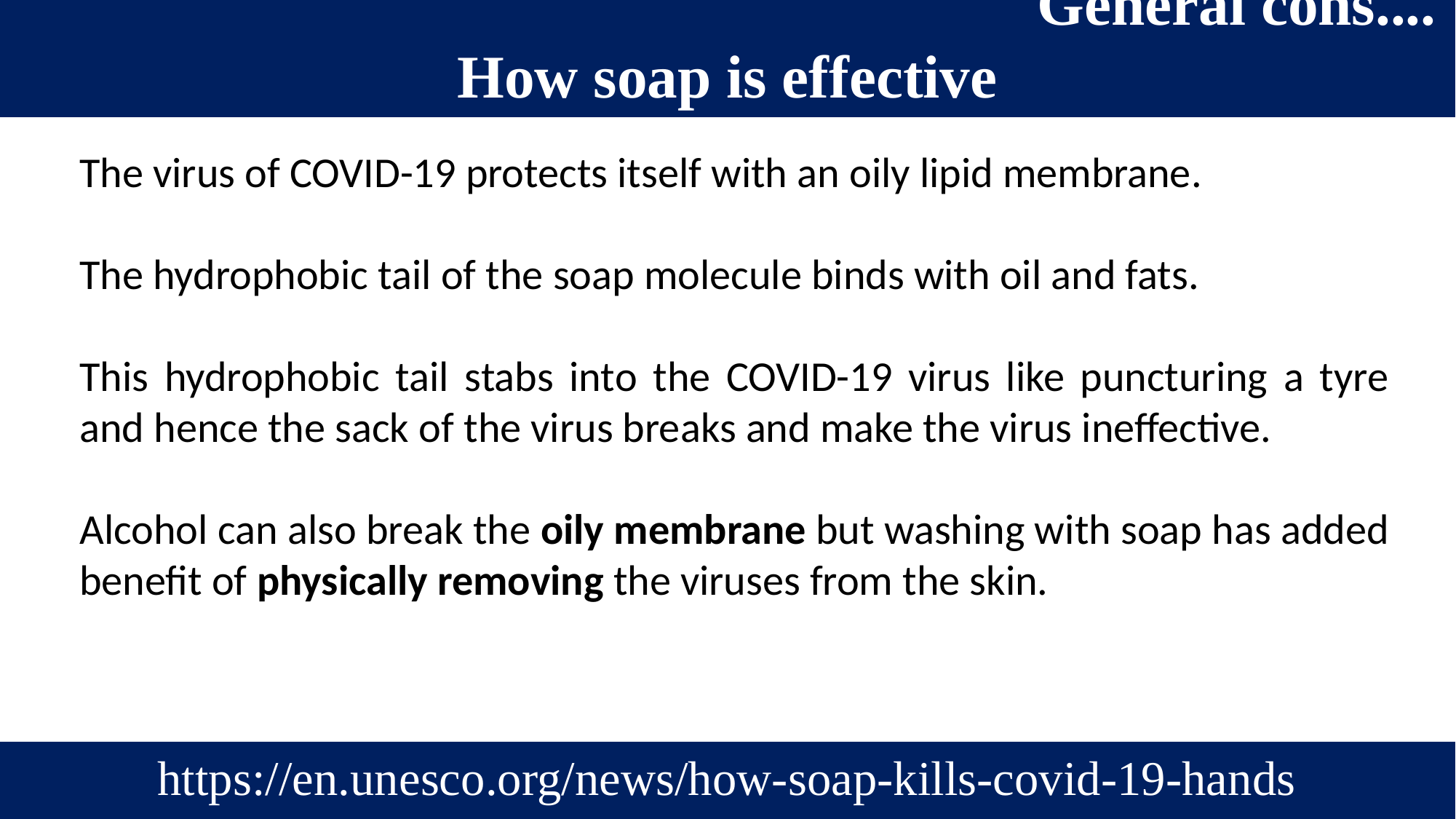

General cons....
How soap is effective
The virus of COVID-19 protects itself with an oily lipid membrane.

The hydrophobic tail of the soap molecule binds with oil and fats.

This hydrophobic tail stabs into the COVID-19 virus like puncturing a tyre and hence the sack of the virus breaks and make the virus ineffective.

Alcohol can also break the oily membrane but washing with soap has added benefit of physically removing the viruses from the skin.
https://en.unesco.org/news/how-soap-kills-covid-19-hands